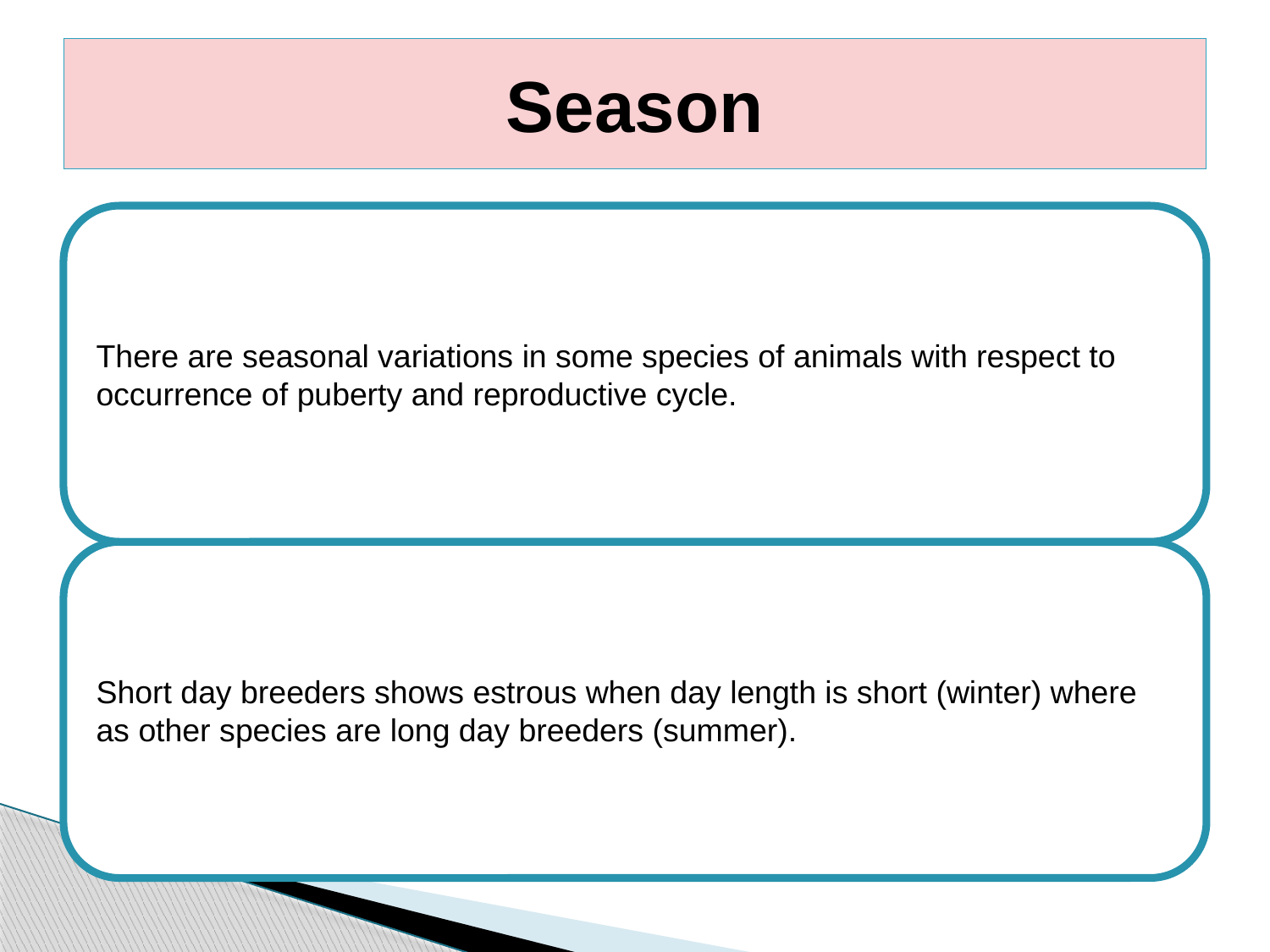

# Season
There are seasonal variations in some species of animals with respect to occurrence of puberty and reproductive cycle.
Short day breeders shows estrous when day length is short (winter) where as other species are long day breeders (summer).